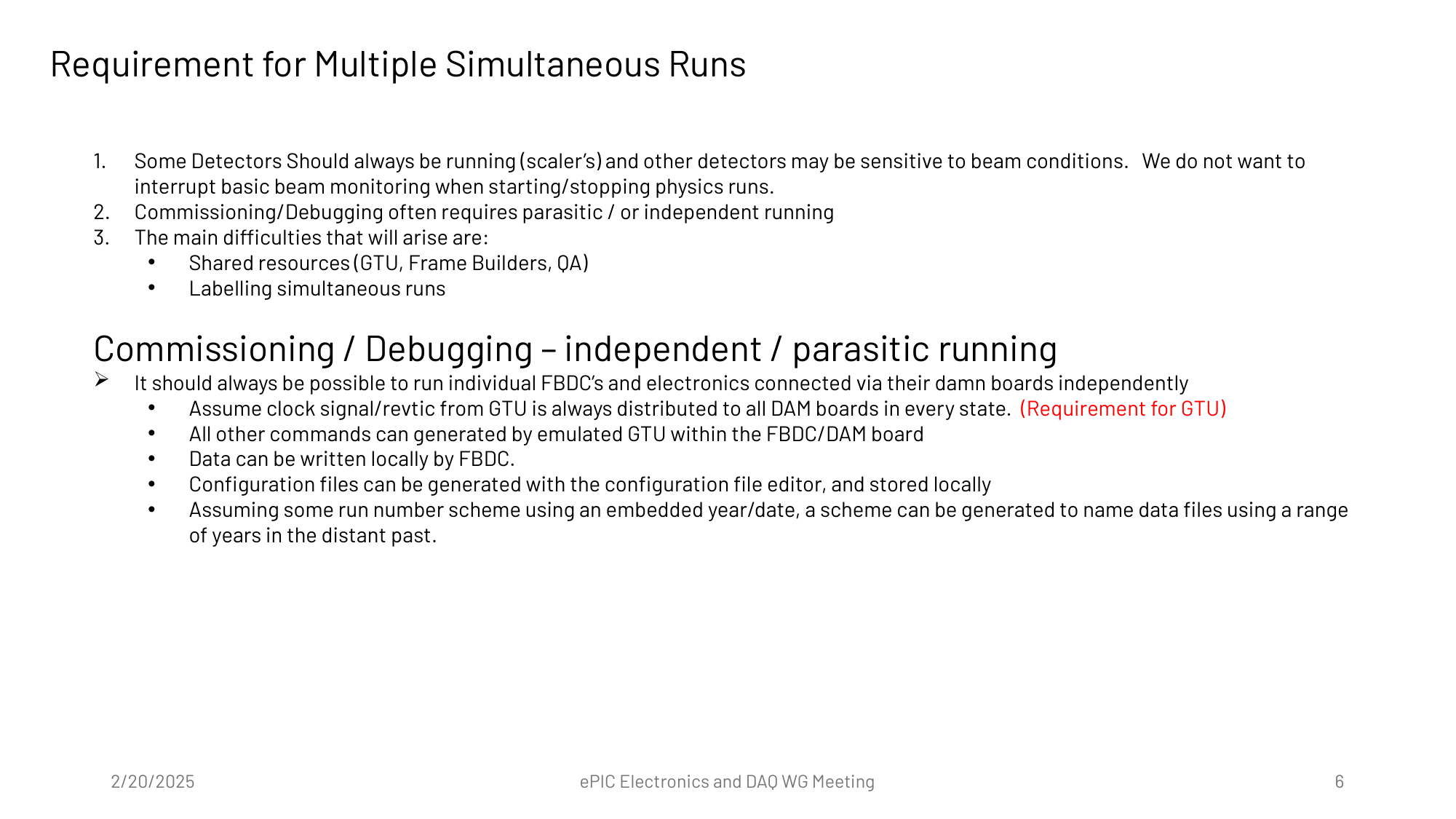

Requirement for Multiple Simultaneous Runs

Some Detectors Should always be running (scaler’s) and other detectors may be sensitive to beam conditions.   We do not want to interrupt basic beam monitoring when starting/stopping physics runs.
Commissioning/Debugging often requires parasitic / or independent running
The main difficulties that will arise are:
Shared resources (GTU, Frame Builders, QA)
Labelling simultaneous runs

Commissioning / Debugging – independent / parasitic running
It should always be possible to run individual FBDC’s and electronics connected via their damn boards independently
Assume clock signal/revtic from GTU is always distributed to all DAM boards in every state.  (Requirement for GTU)
All other commands can generated by emulated GTU within the FBDC/DAM board
Data can be written locally by FBDC.
Configuration files can be generated with the configuration file editor, and stored locally
Assuming some run number scheme using an embedded year/date, a scheme can be generated to name data files using a range of years in the distant past.

2/20/2025
ePIC Electronics and DAQ WG Meeting
6